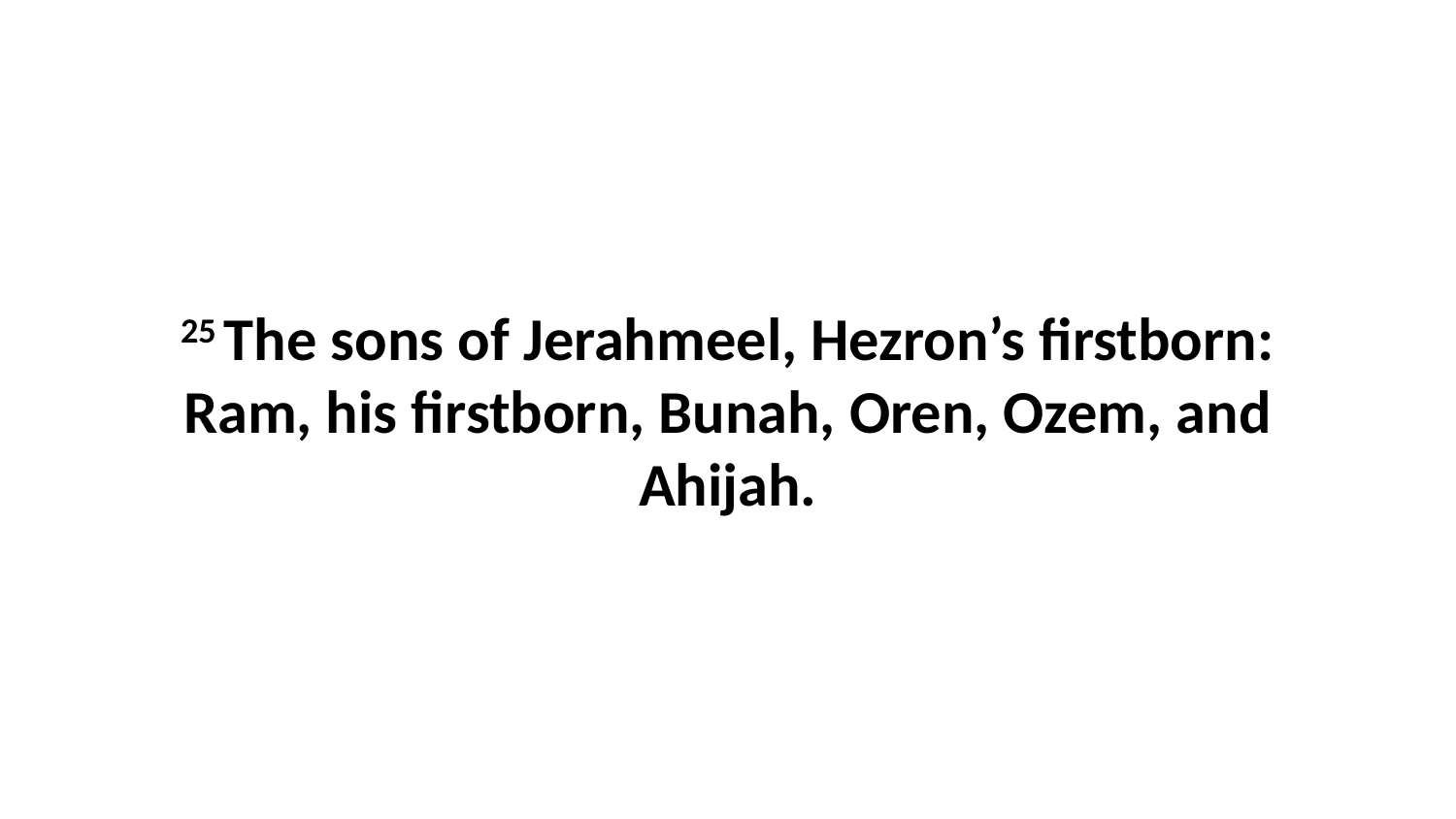

25 The sons of Jerahmeel, Hezron’s firstborn: Ram, his firstborn, Bunah, Oren, Ozem, and Ahijah.